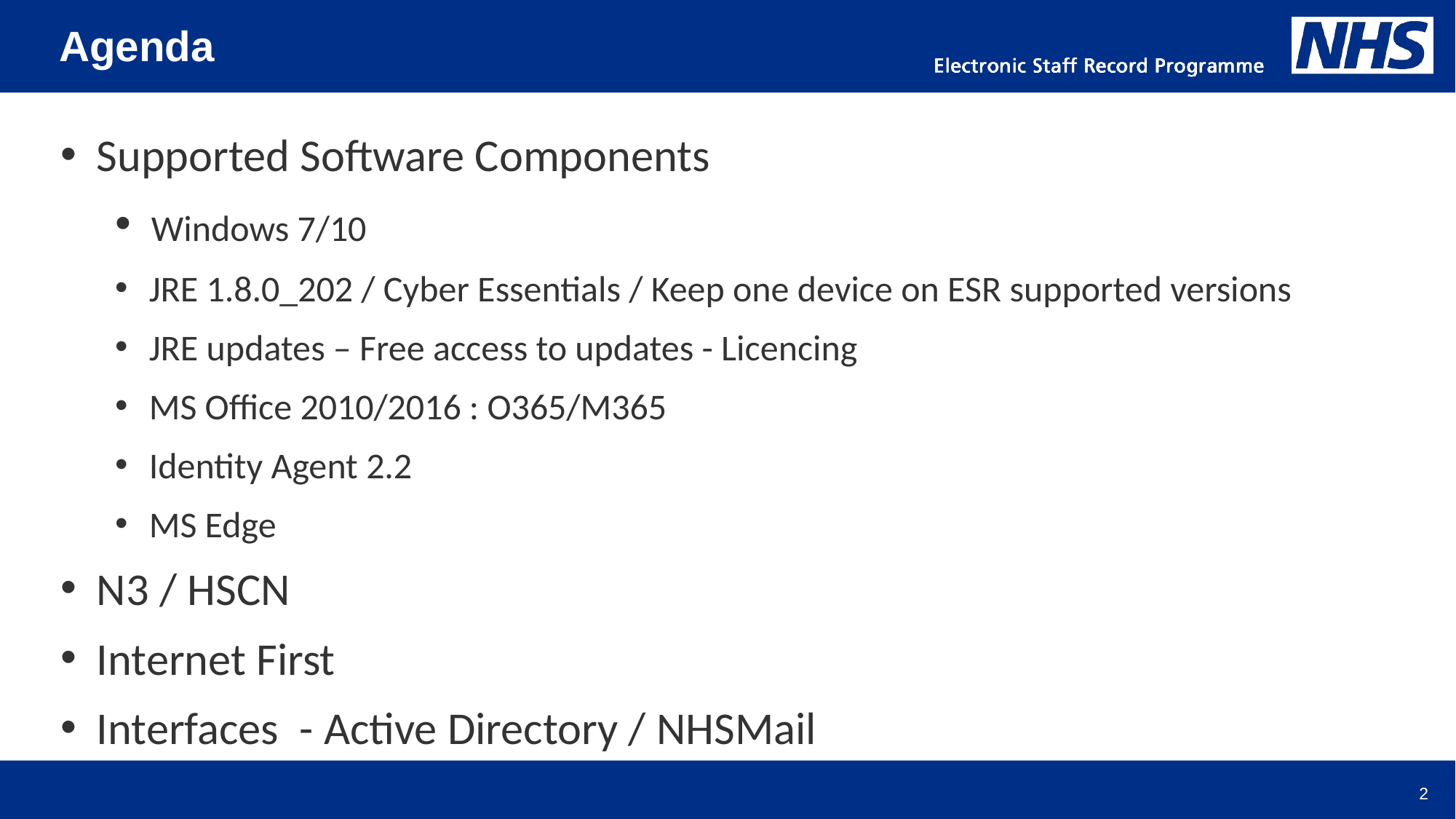

Agenda
 Supported Software Components
 Windows 7/10
 JRE 1.8.0_202 / Cyber Essentials / Keep one device on ESR supported versions
 JRE updates – Free access to updates - Licencing
 MS Office 2010/2016 : O365/M365
 Identity Agent 2.2
 MS Edge
 N3 / HSCN
 Internet First
 Interfaces  - Active Directory / NHSMail
2